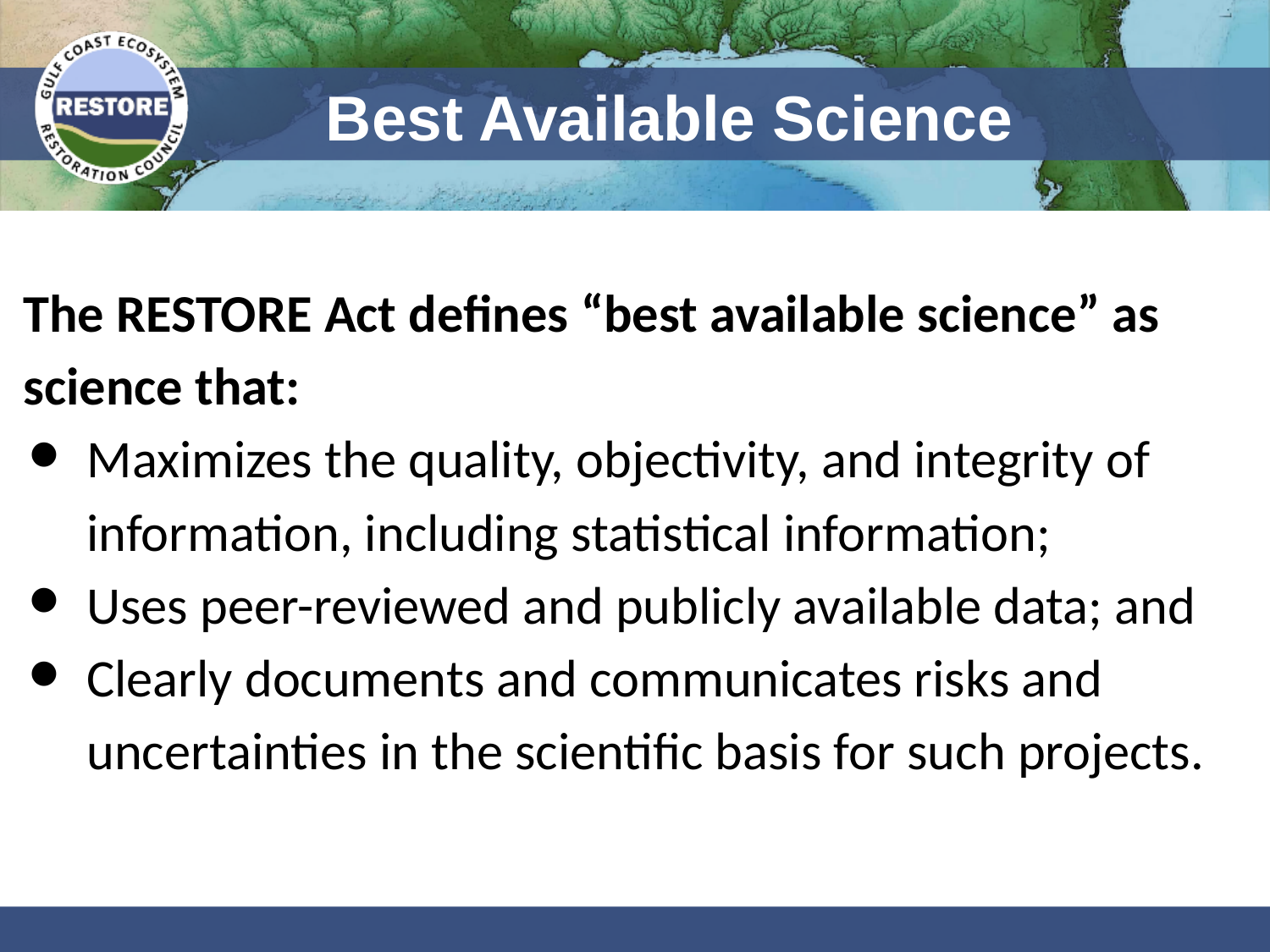

Best Available Science
The RESTORE Act defines “best available science” as science that:
Maximizes the quality, objectivity, and integrity of information, including statistical information;
Uses peer-reviewed and publicly available data; and
Clearly documents and communicates risks and uncertainties in the scientific basis for such projects.